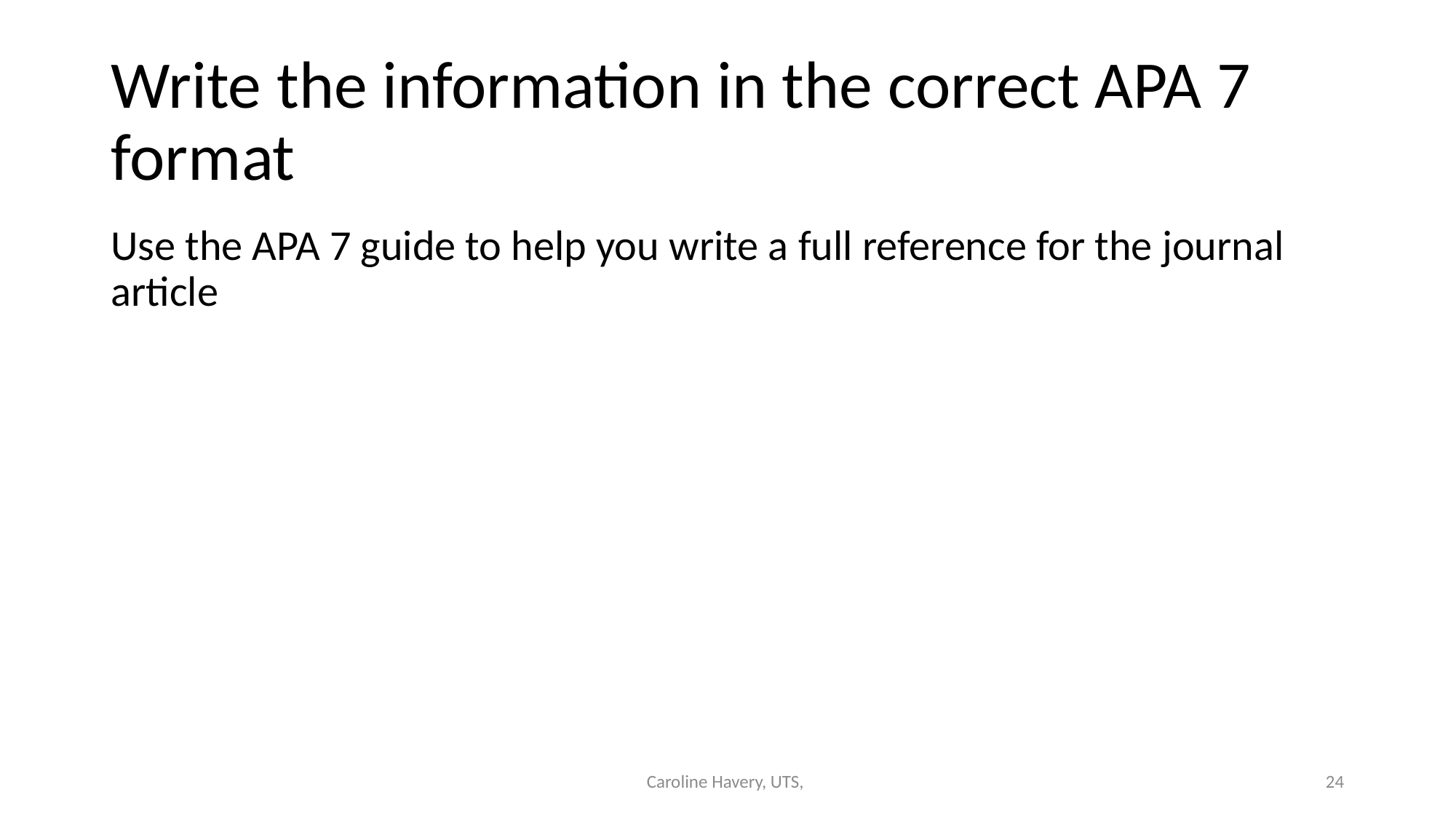

# Write the information in the correct APA 7 format
Use the APA 7 guide to help you write a full reference for the journal article
Caroline Havery, UTS,
24